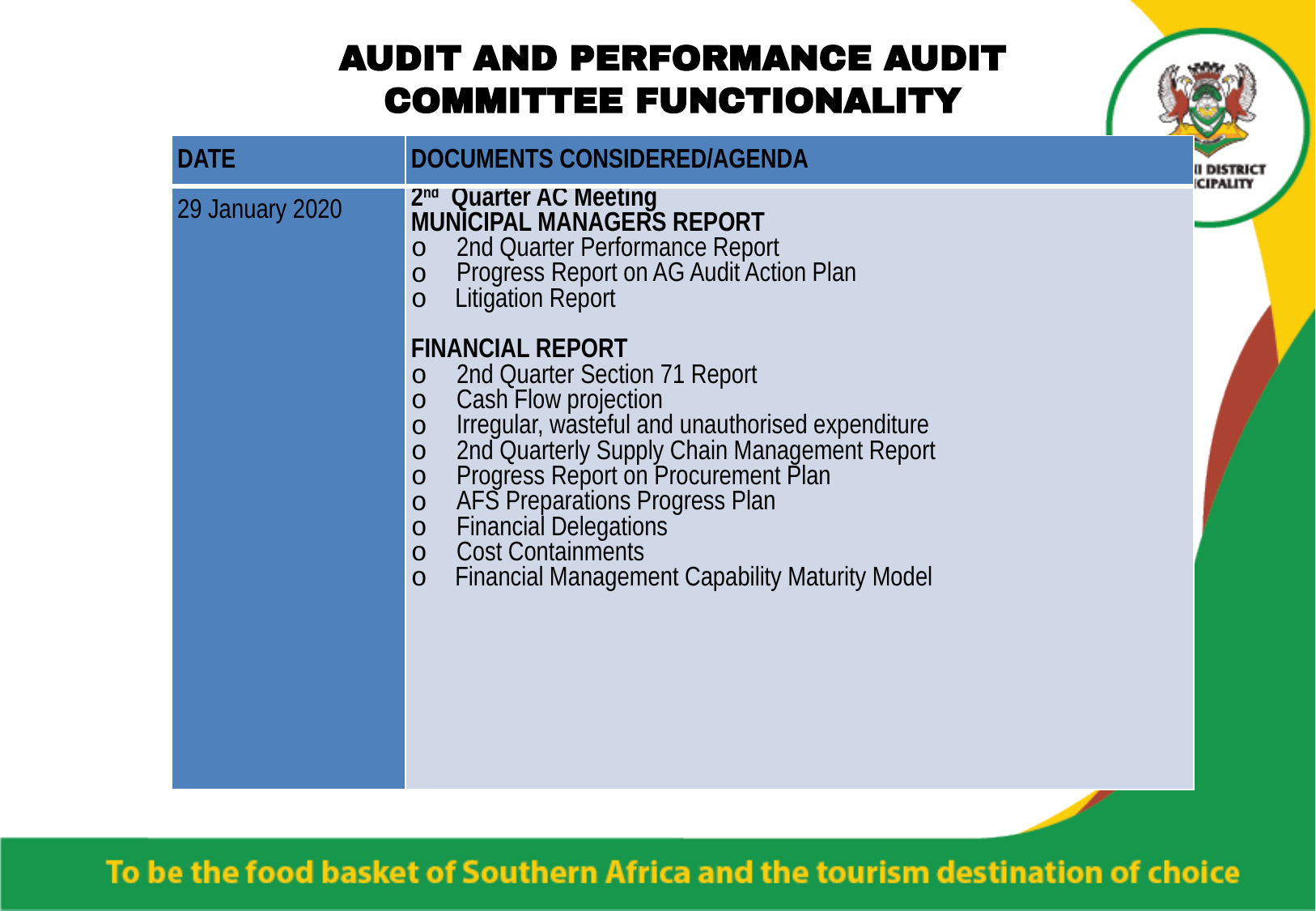

# AUDIT AND PERFORMANCE AUDIT COMMITTEE FUNCTIONALITY
| DATE | DOCUMENTS CONSIDERED/AGENDA |
| --- | --- |
| 29 January 2020 | 2nd Quarter AC Meeting MUNICIPAL MANAGERS REPORT 2nd Quarter Performance Report Progress Report on AG Audit Action Plan Litigation Report FINANCIAL REPORT 2nd Quarter Section 71 Report Cash Flow projection Irregular, wasteful and unauthorised expenditure 2nd Quarterly Supply Chain Management Report Progress Report on Procurement Plan AFS Preparations Progress Plan Financial Delegations Cost Containments Financial Management Capability Maturity Model |